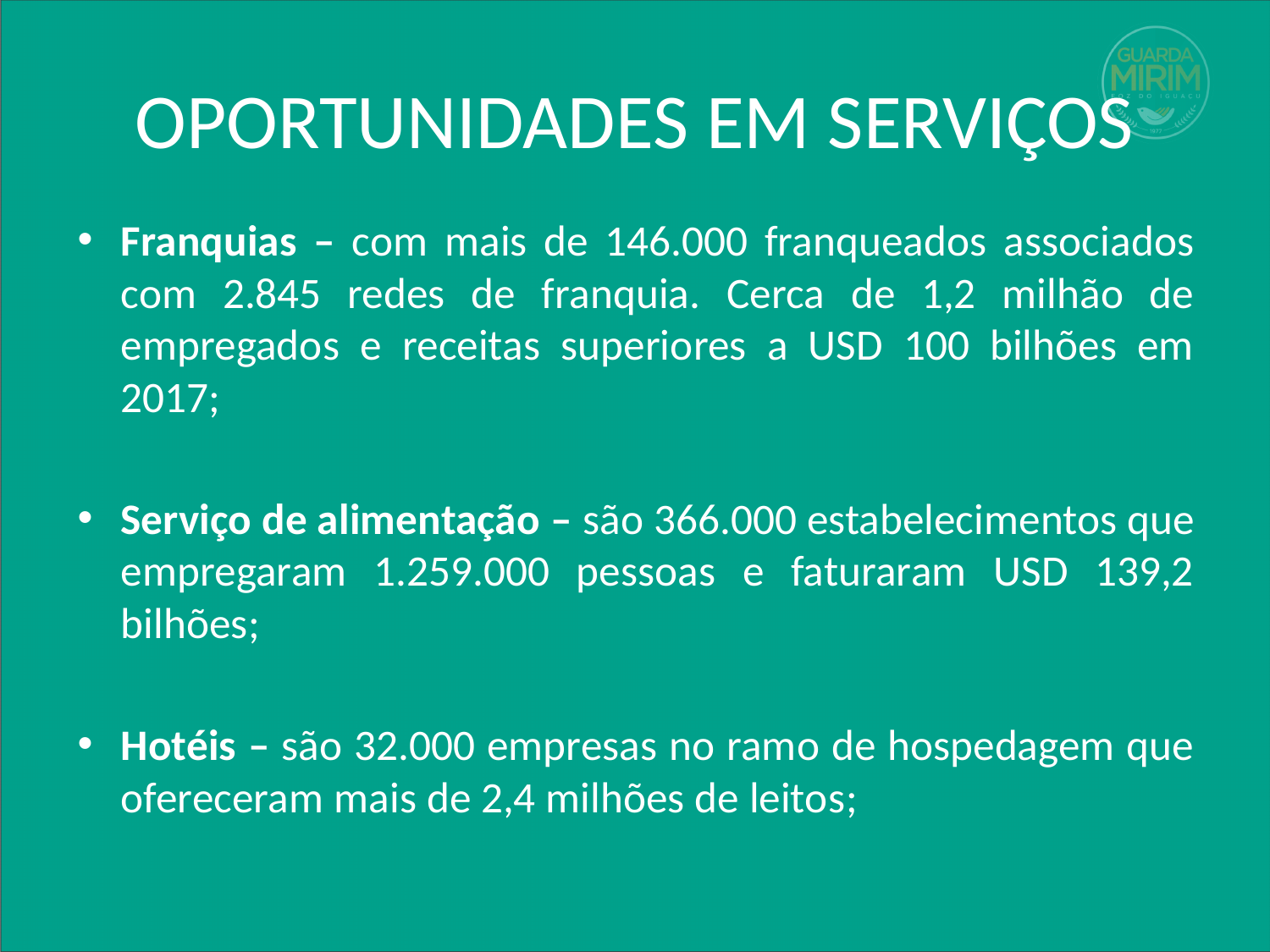

# OPORTUNIDADES EM SERVIÇOS
Franquias – com mais de 146.000 franqueados associados com 2.845 redes de franquia. Cerca de 1,2 milhão de empregados e receitas superiores a USD 100 bilhões em 2017;

Serviço de alimentação – são 366.000 estabelecimentos que empregaram 1.259.000 pessoas e faturaram USD 139,2 bilhões;

Hotéis – são 32.000 empresas no ramo de hospedagem que ofereceram mais de 2,4 milhões de leitos;